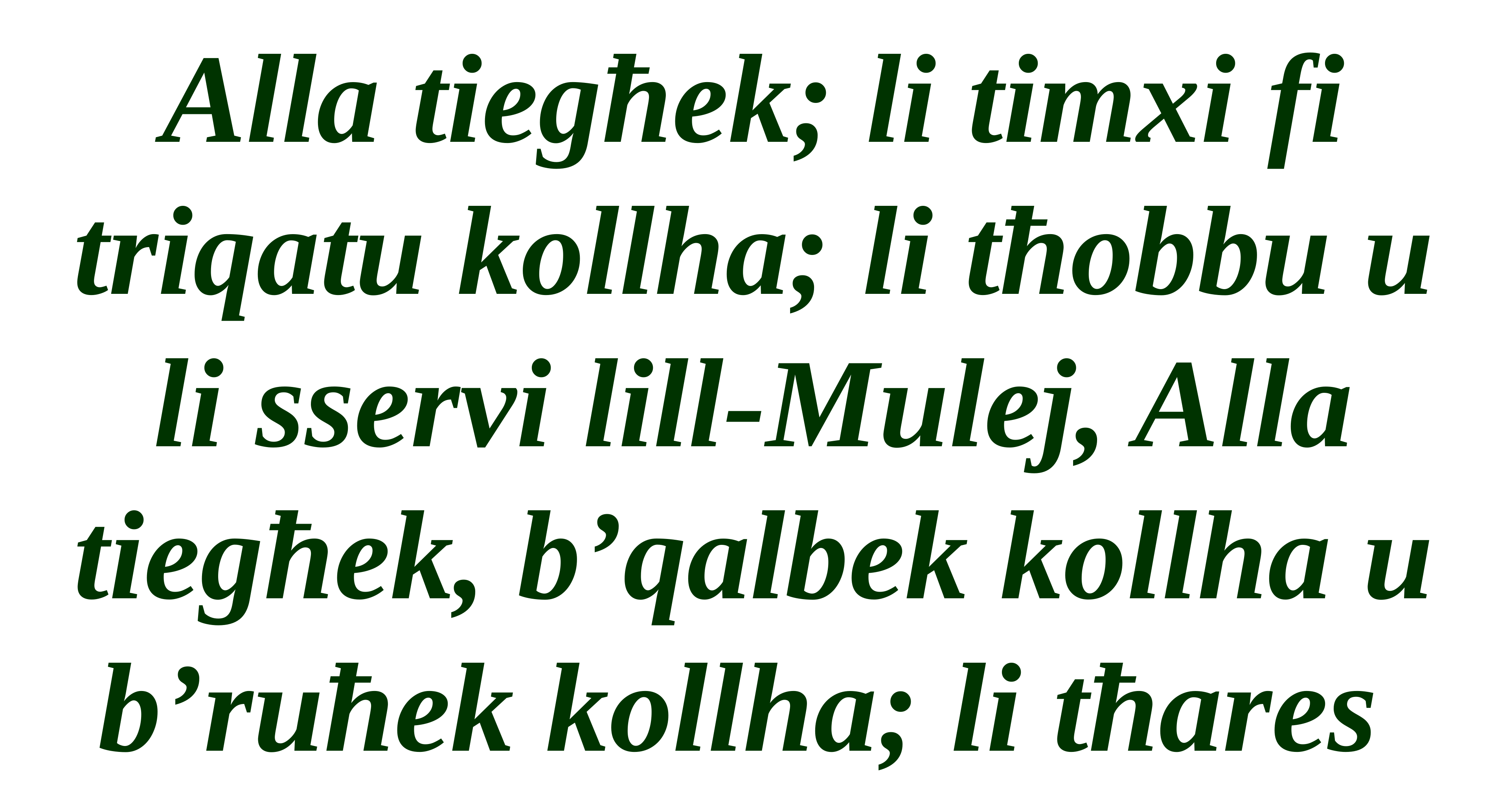

Alla tiegħek; li timxi fi triqatu kollha; li tħobbu u li sservi lill-Mulej, Alla tiegħek, b’qalbek kollha u
b’ruħek kollha; li tħares